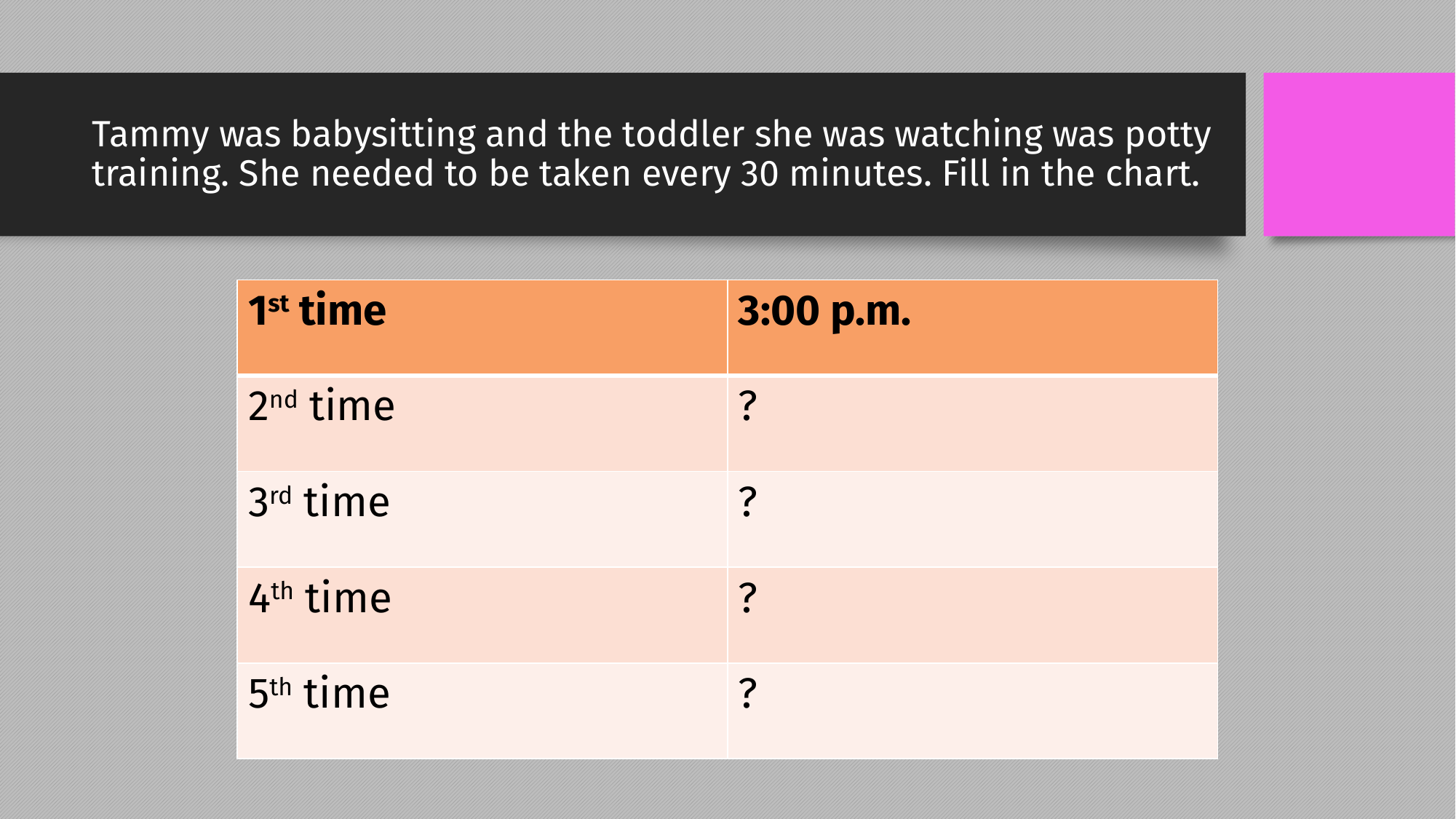

# Tammy was babysitting and the toddler she was watching was potty training. She needed to be taken every 30 minutes. Fill in the chart.
| 1st time | 3:00 p.m. |
| --- | --- |
| 2nd time | ? |
| 3rd time | ? |
| 4th time | ? |
| 5th time | ? |